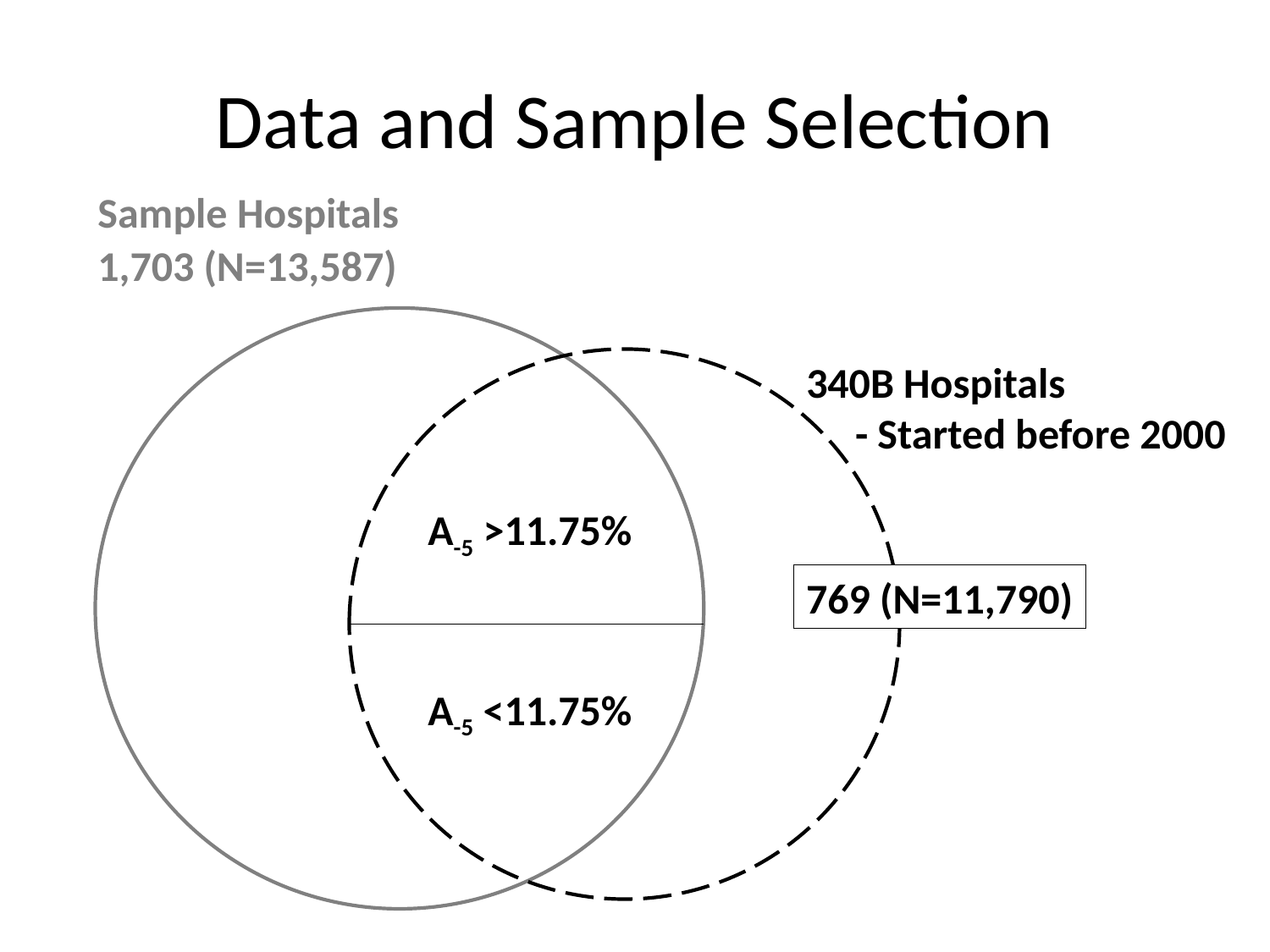

# Data and Sample Selection
Sample Hospitals
  1,703 (N=13,587)

340B Hospitals
- Started before 2000
A-5 >11.75%
769 (N=11,790)
A-5 <11.75%